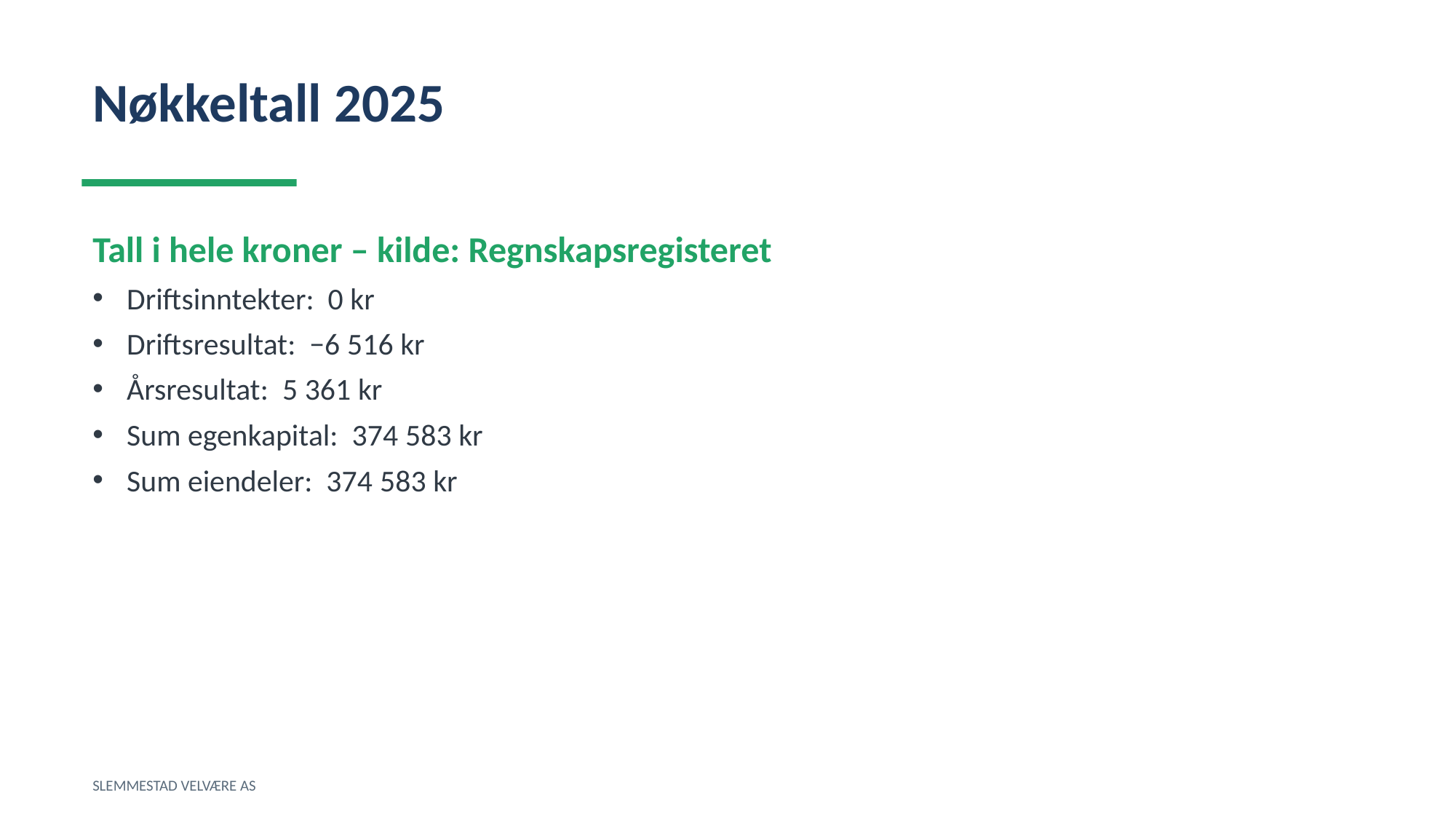

Nøkkeltall 2025

Tall i hele kroner – kilde: Regnskapsregisteret
Driftsinntekter:  0 kr
Driftsresultat:  −6 516 kr
Årsresultat:  5 361 kr
Sum egenkapital:  374 583 kr
Sum eiendeler:  374 583 kr
SLEMMESTAD VELVÆRE AS